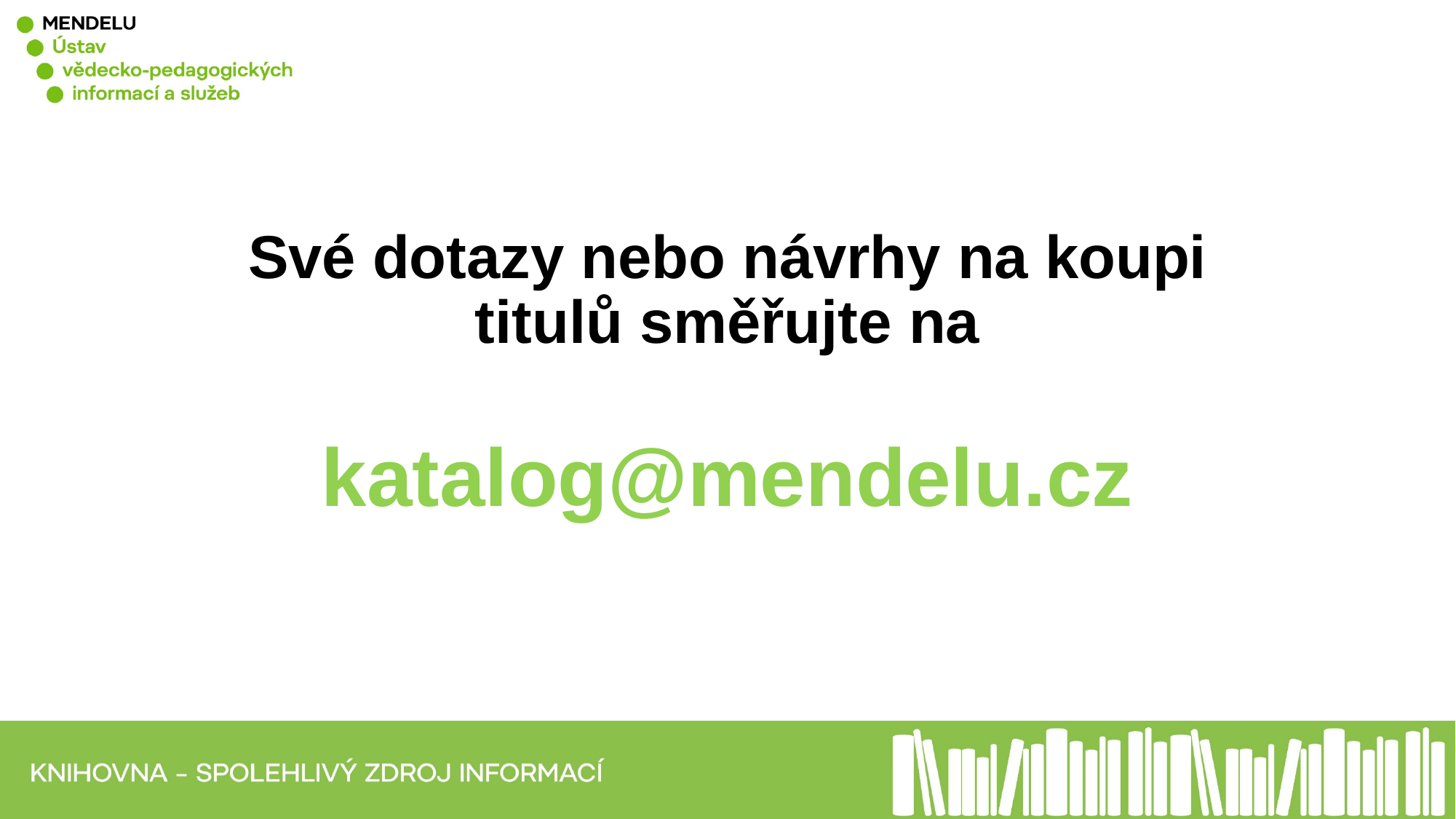

# Své dotazy nebo návrhy na koupi titulů směřujte na
katalog@mendelu.cz